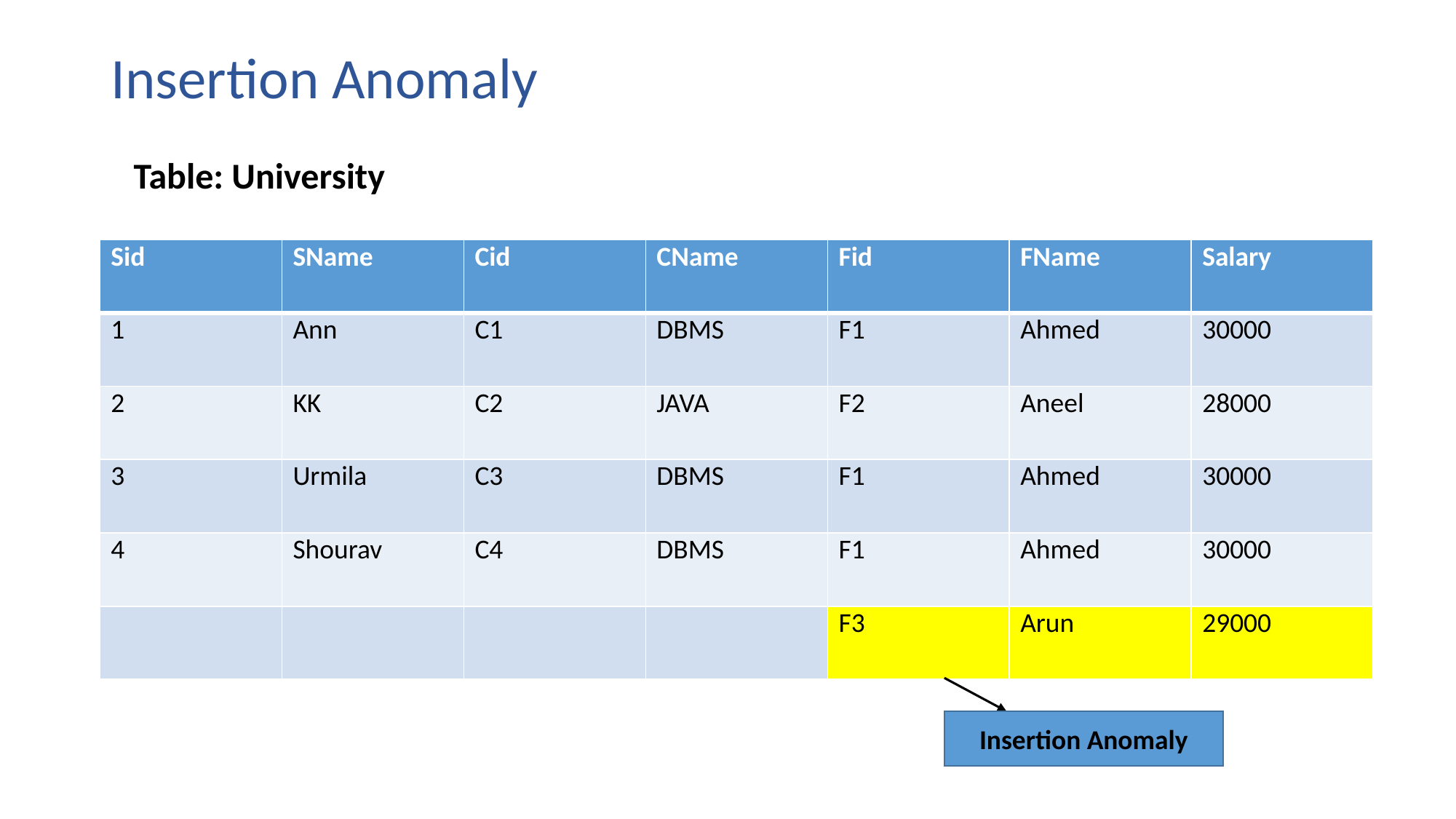

# Insertion Anomaly
Table: University
| Sid | SName | Cid | CName | Fid | FName | Salary |
| --- | --- | --- | --- | --- | --- | --- |
| 1 | Ann | C1 | DBMS | F1 | Ahmed | 30000 |
| 2 | KK | C2 | JAVA | F2 | Aneel | 28000 |
| 3 | Urmila | C3 | DBMS | F1 | Ahmed | 30000 |
| 4 | Shourav | C4 | DBMS | F1 | Ahmed | 30000 |
|  |  |  |  | F3 | Arun | 29000 |
Insertion Anomaly